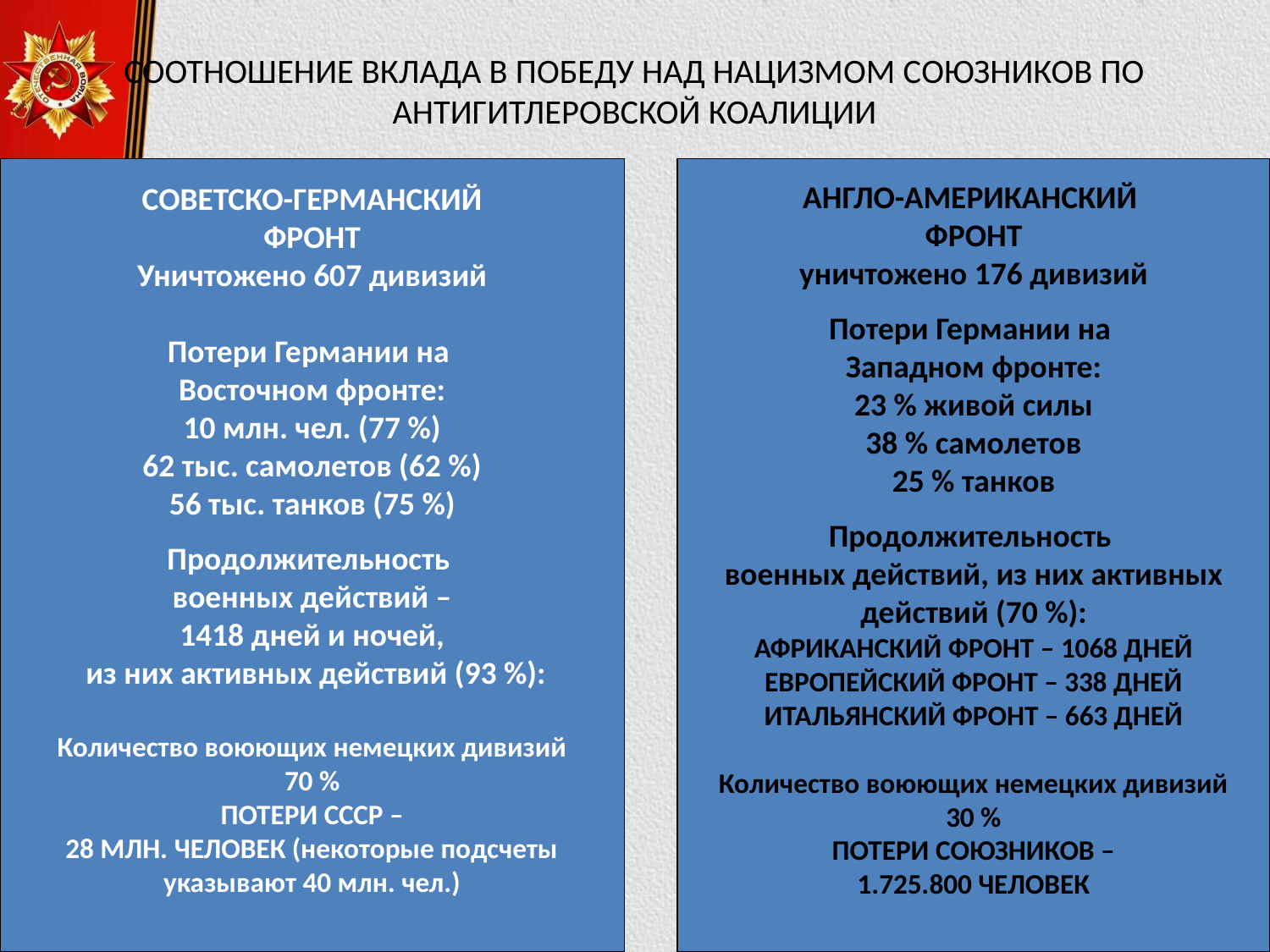

# СООТНОШЕНИЕ ВКЛАДА В ПОБЕДУ НАД НАЦИЗМОМ СОЮЗНИКОВ ПО АНТИГИТЛЕРОВСКОЙ КОАЛИЦИИ
СОВЕТСКО-ГЕРМАНСКИЙ
ФРОНТ
Уничтожено 607 дивизий

Потери Германии на
Восточном фронте:
10 млн. чел. (77 %)
62 тыс. самолетов (62 %)
56 тыс. танков (75 %)

Продолжительность
военных действий –
1418 дней и ночей,
 из них активных действий (93 %):

Количество воюющих немецких дивизий
70 %
ПОТЕРИ СССР –
28 МЛН. ЧЕЛОВЕК (некоторые подсчеты
указывают 40 млн. чел.)

АНГЛО-АМЕРИКАНСКИЙ
ФРОНТ
уничтожено 176 дивизий

Потери Германии на
Западном фронте:
23 % живой силы
38 % самолетов
25 % танков

Продолжительность
военных действий, из них активных
действий (70 %):
АФРИКАНСКИЙ ФРОНТ – 1068 ДНЕЙ
ЕВРОПЕЙСКИЙ ФРОНТ – 338 ДНЕЙ
ИТАЛЬЯНСКИЙ ФРОНТ – 663 ДНЕЙ

Количество воюющих немецких дивизий
30 %
ПОТЕРИ СОЮЗНИКОВ –
1.725.800 ЧЕЛОВЕК